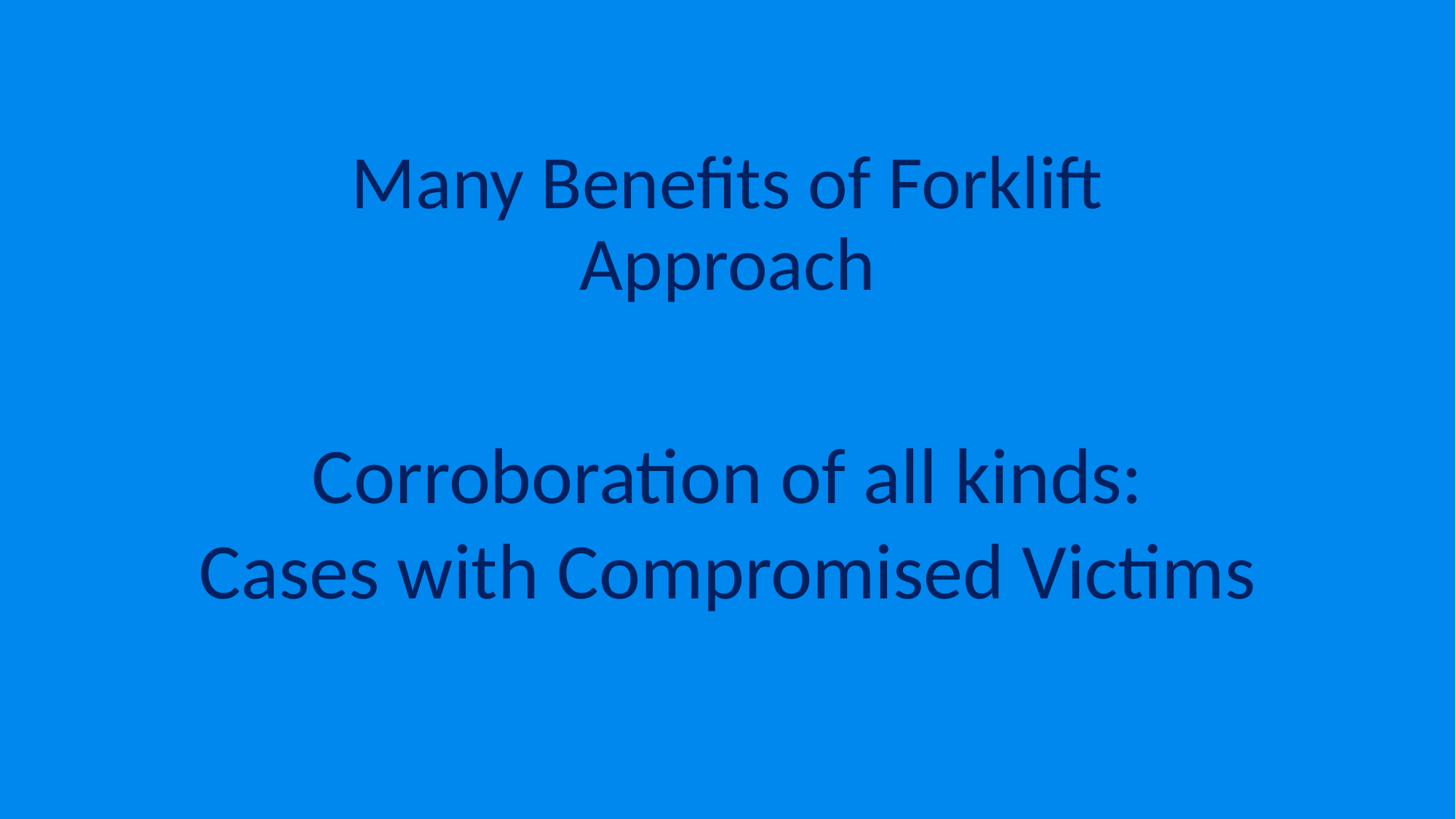

# Many Benefits of Forklift Approach
Corroboration of all kinds:
Cases with Compromised Victims